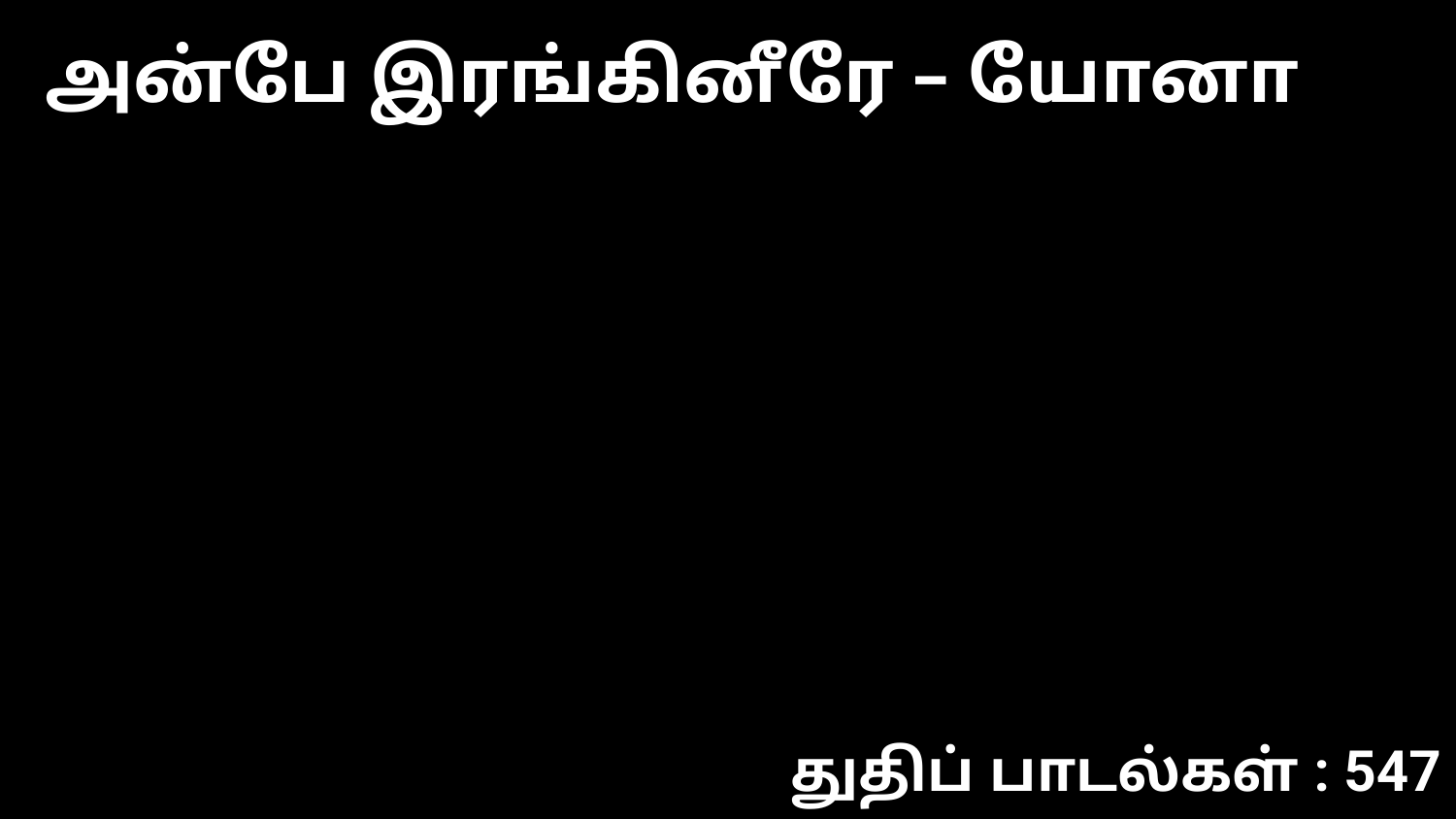

அன்பே இரங்கினீரே – யோனா
துதிப் பாடல்கள் : 547